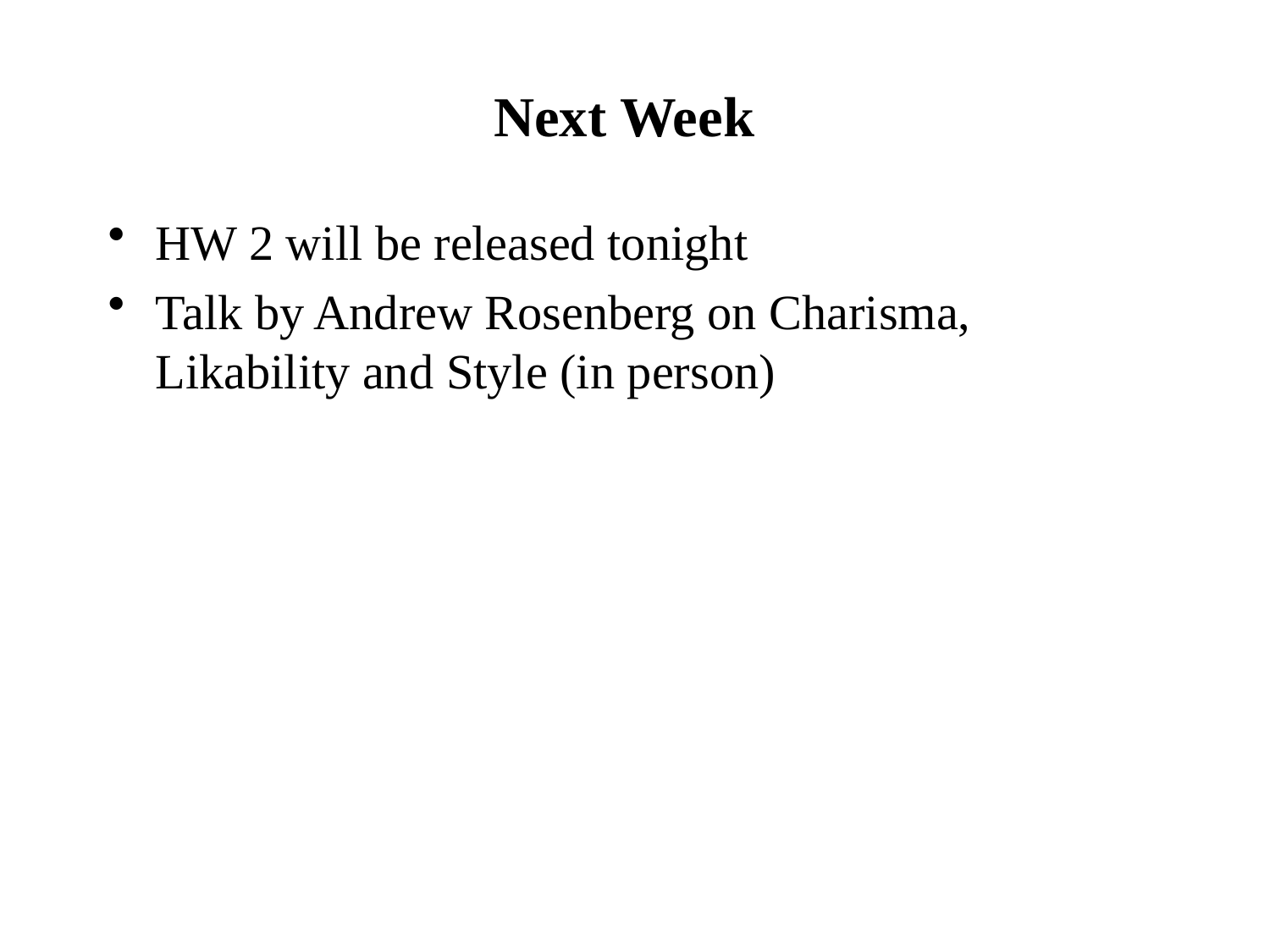

# Next Week
HW 2 will be released tonight
Talk by Andrew Rosenberg on Charisma, Likability and Style (in person)